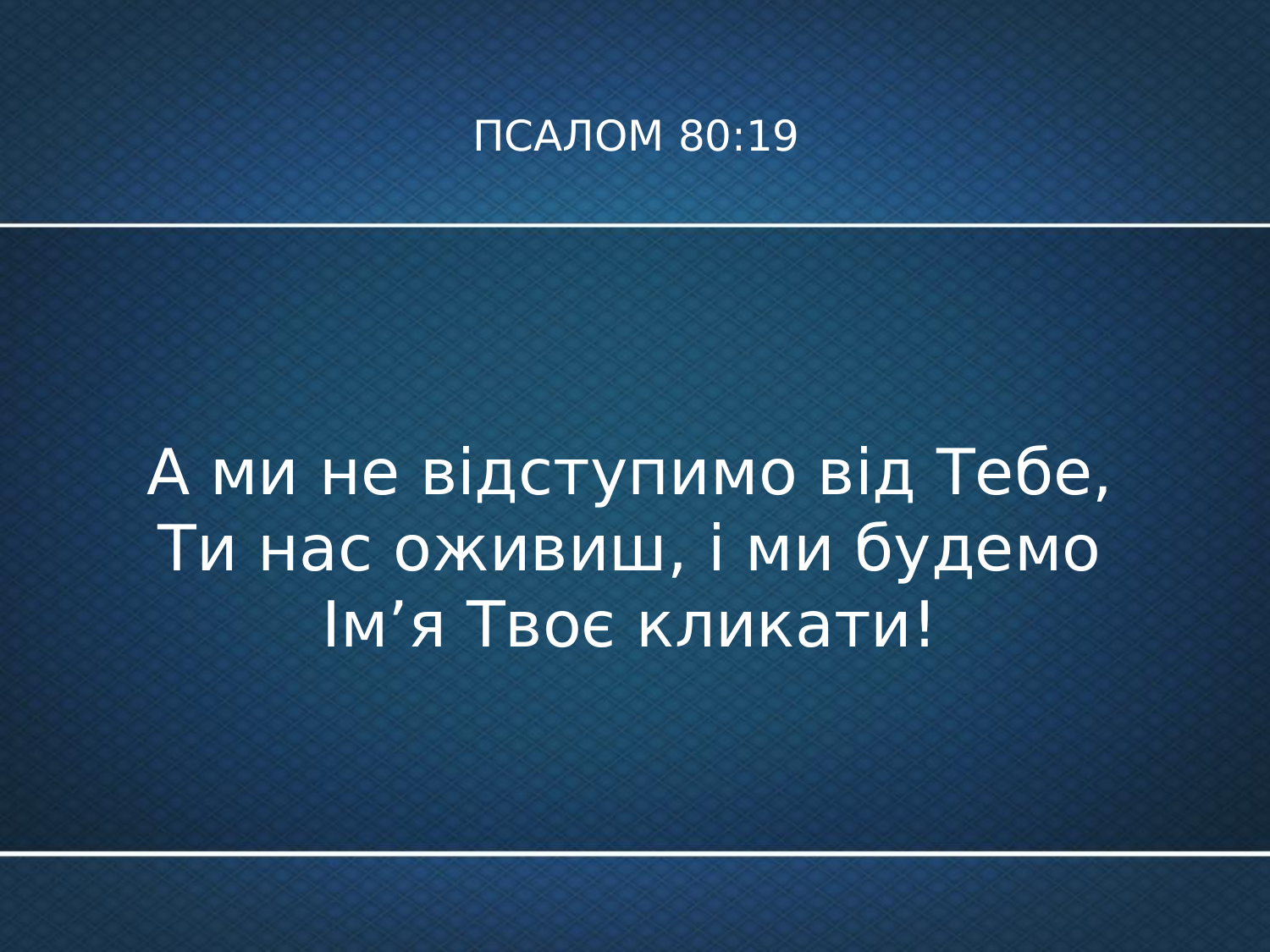

# ПСАЛОМ 80:19

А ми не відступимо від Тебе,
Ти нас оживиш, і ми будемо
Імʼя Твоє кликати!